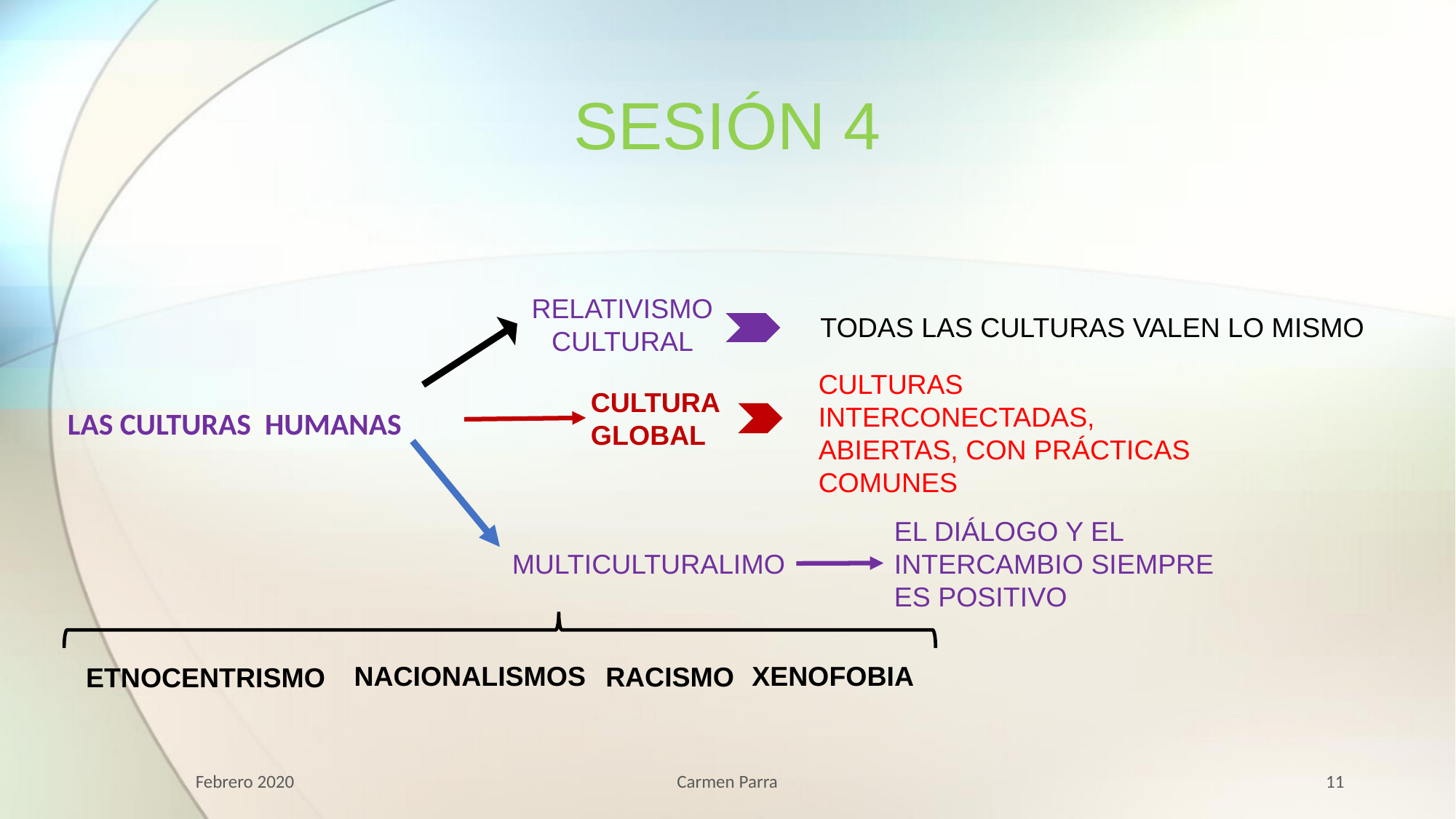

# SESIÓN 4

RELATIVISMO CULTURAL
TODAS LAS CULTURAS VALEN LO MISMO

CULTURAS INTERCONECTADAS, ABIERTAS, CON PRÁCTICAS COMUNES
CULTURA GLOBAL
LAS CULTURAS  HUMANAS

EL DIÁLOGO Y EL INTERCAMBIO SIEMPRE ES POSITIVO
MULTICULTURALIMO
NACIONALISMOS
XENOFOBIA
RACISMO
ETNOCENTRISMO
Febrero 2020
Carmen Parra
11